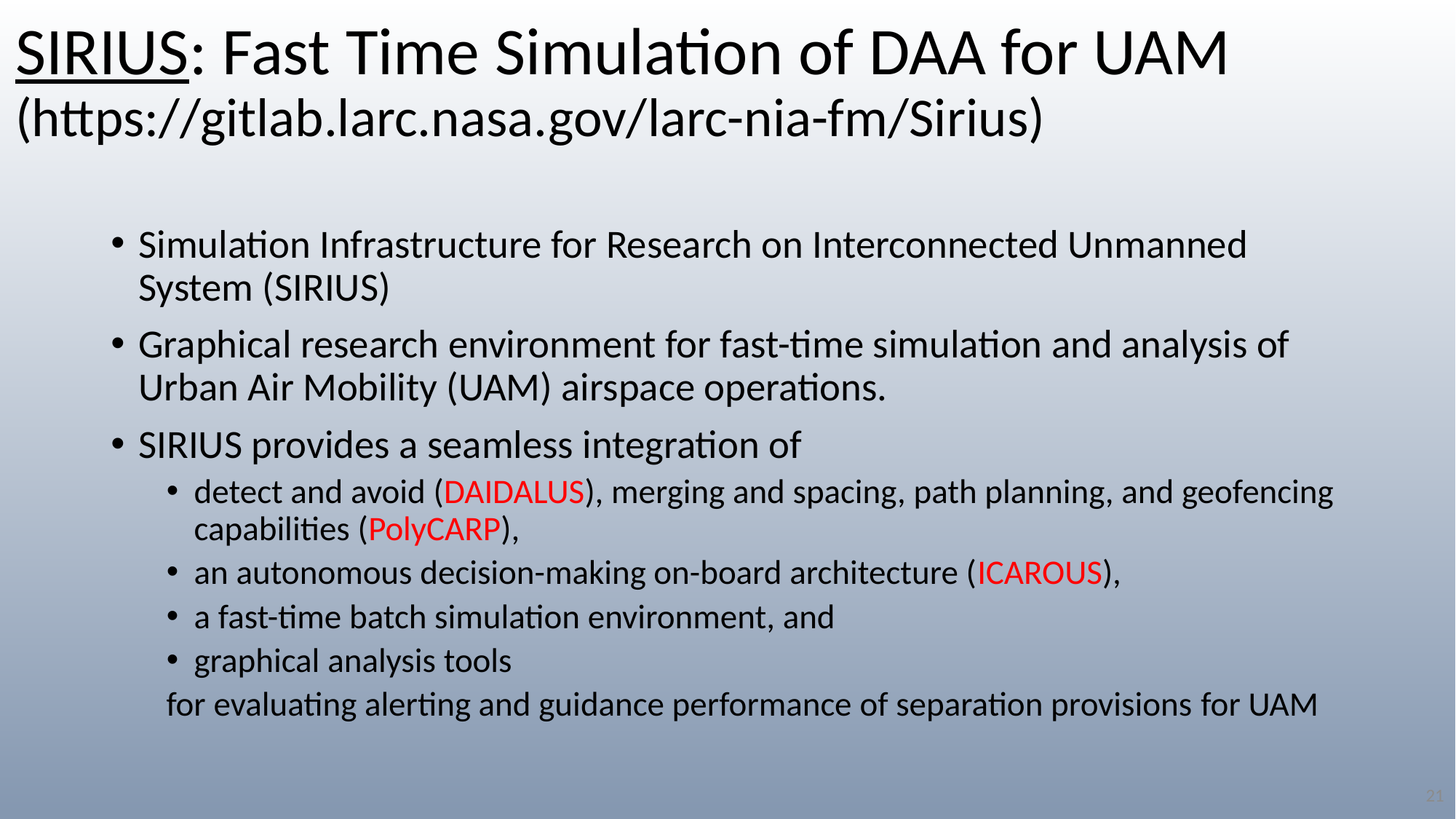

# SIRIUS: Fast Time Simulation of DAA for UAM (https://gitlab.larc.nasa.gov/larc-nia-fm/Sirius)
Simulation Infrastructure for Research on Interconnected Unmanned System (SIRIUS)
Graphical research environment for fast-time simulation and analysis of Urban Air Mobility (UAM) airspace operations.
SIRIUS provides a seamless integration of
detect and avoid (DAIDALUS), merging and spacing, path planning, and geofencing capabilities (PolyCARP),
an autonomous decision-making on-board architecture (ICAROUS),
a fast-time batch simulation environment, and
graphical analysis tools
for evaluating alerting and guidance performance of separation provisions for UAM

21